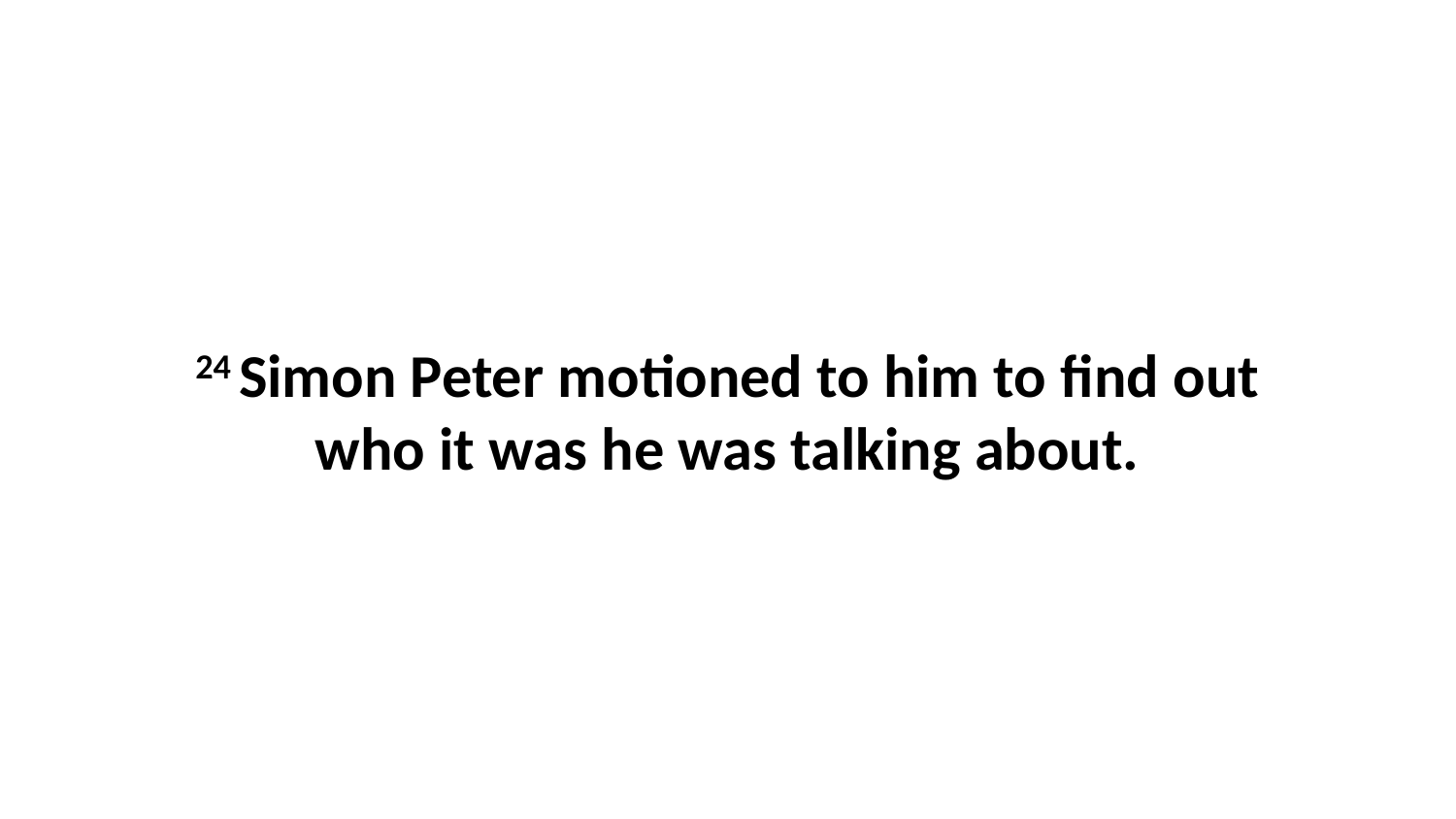

24 Simon Peter motioned to him to find out who it was he was talking about.